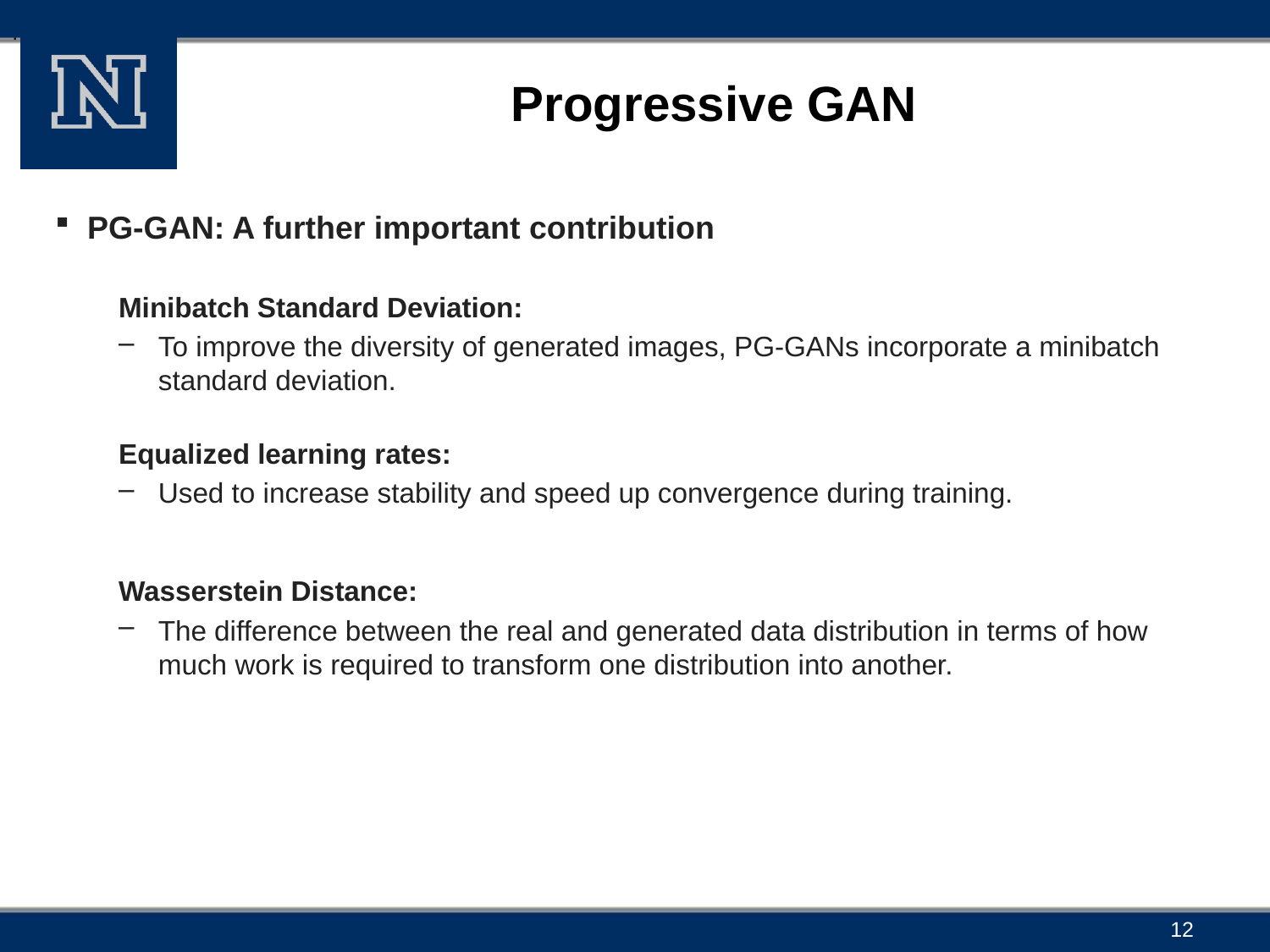

.
# Progressive GAN
PG-GAN: A further important contribution
Minibatch Standard Deviation:
To improve the diversity of generated images, PG-GANs incorporate a minibatch standard deviation.
Equalized learning rates:
Used to increase stability and speed up convergence during training.

Wasserstein Distance:
The difference between the real and generated data distribution in terms of how much work is required to transform one distribution into another.

12